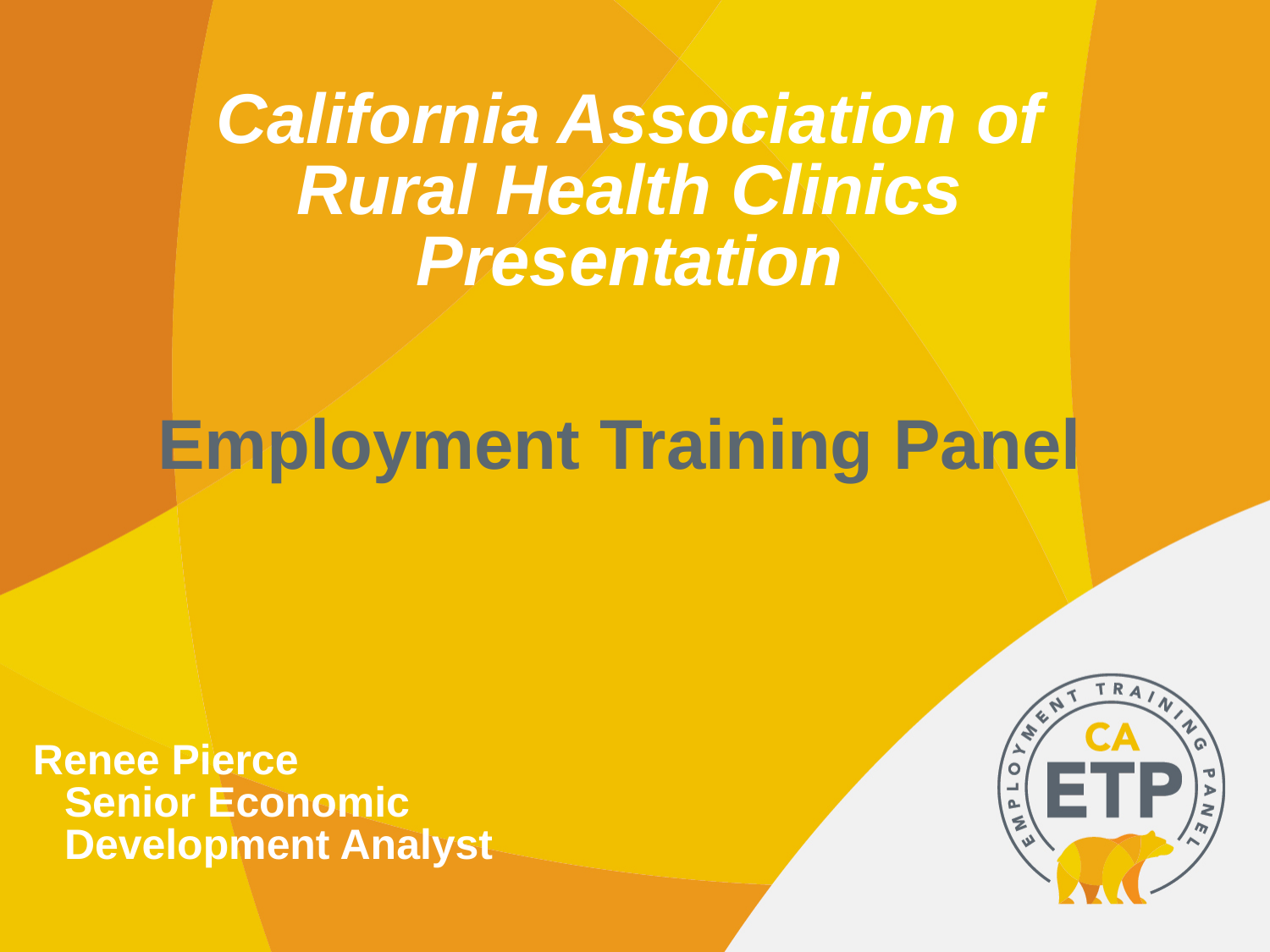

# California Association of Rural Health Clinics Presentation
Employment Training Panel
Renee Pierce
Senior Economic
Development Analyst